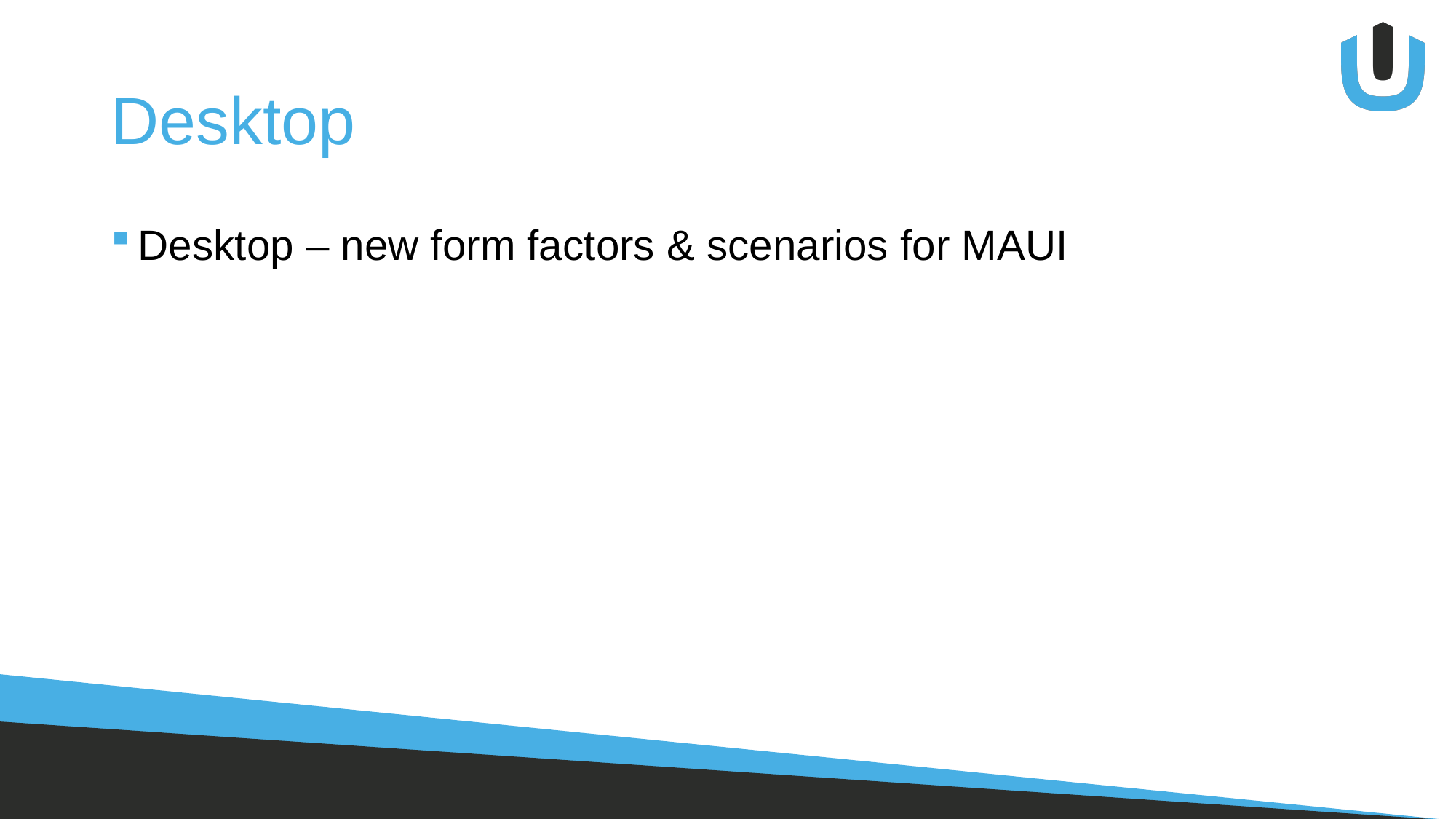

# Desktop
Desktop – new form factors & scenarios for MAUI